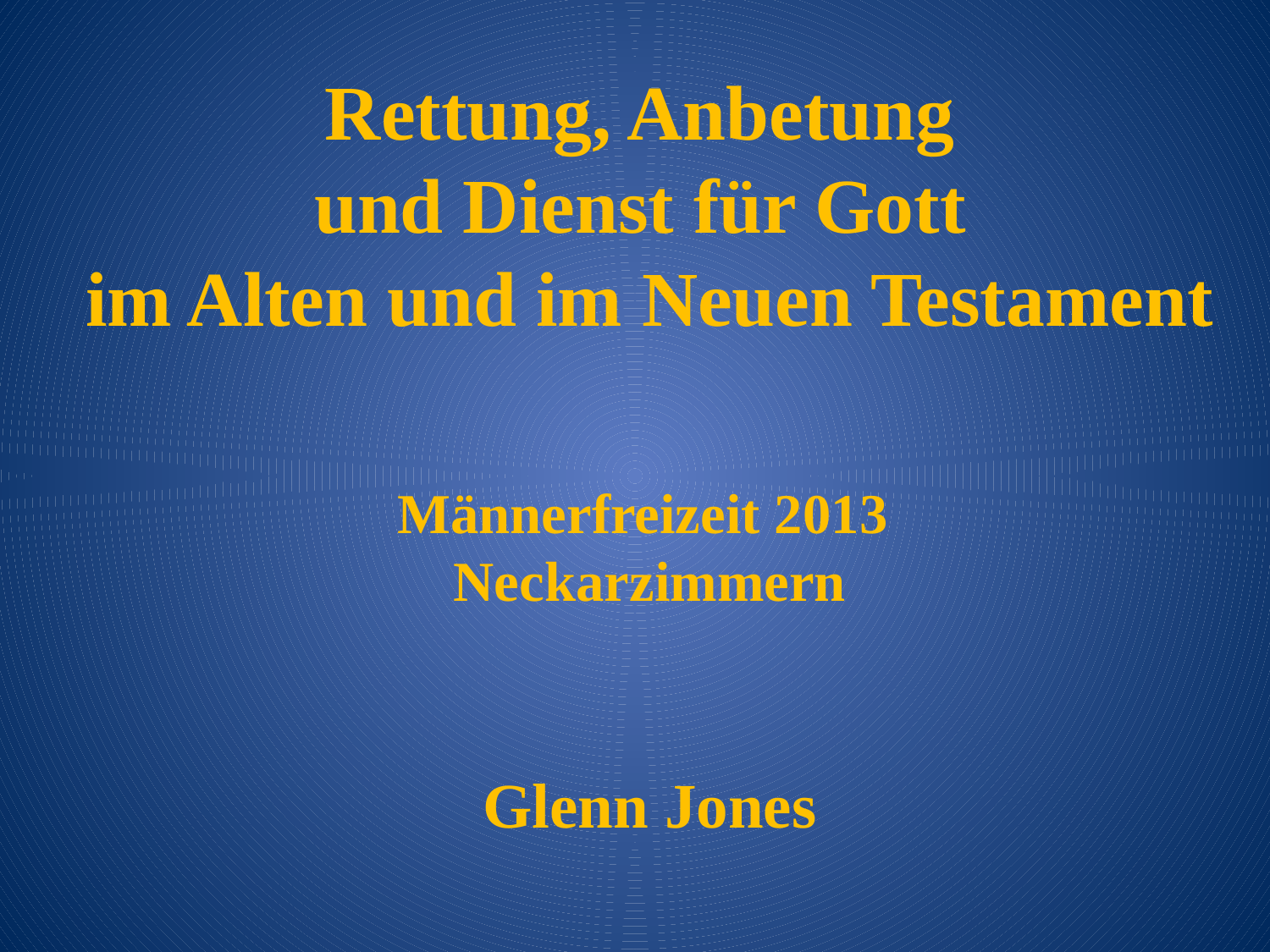

Rettung, Anbetung
und Dienst für Gott
im Alten und im Neuen Testament

Männerfreizeit 2013
Neckarzimmern

Glenn Jones